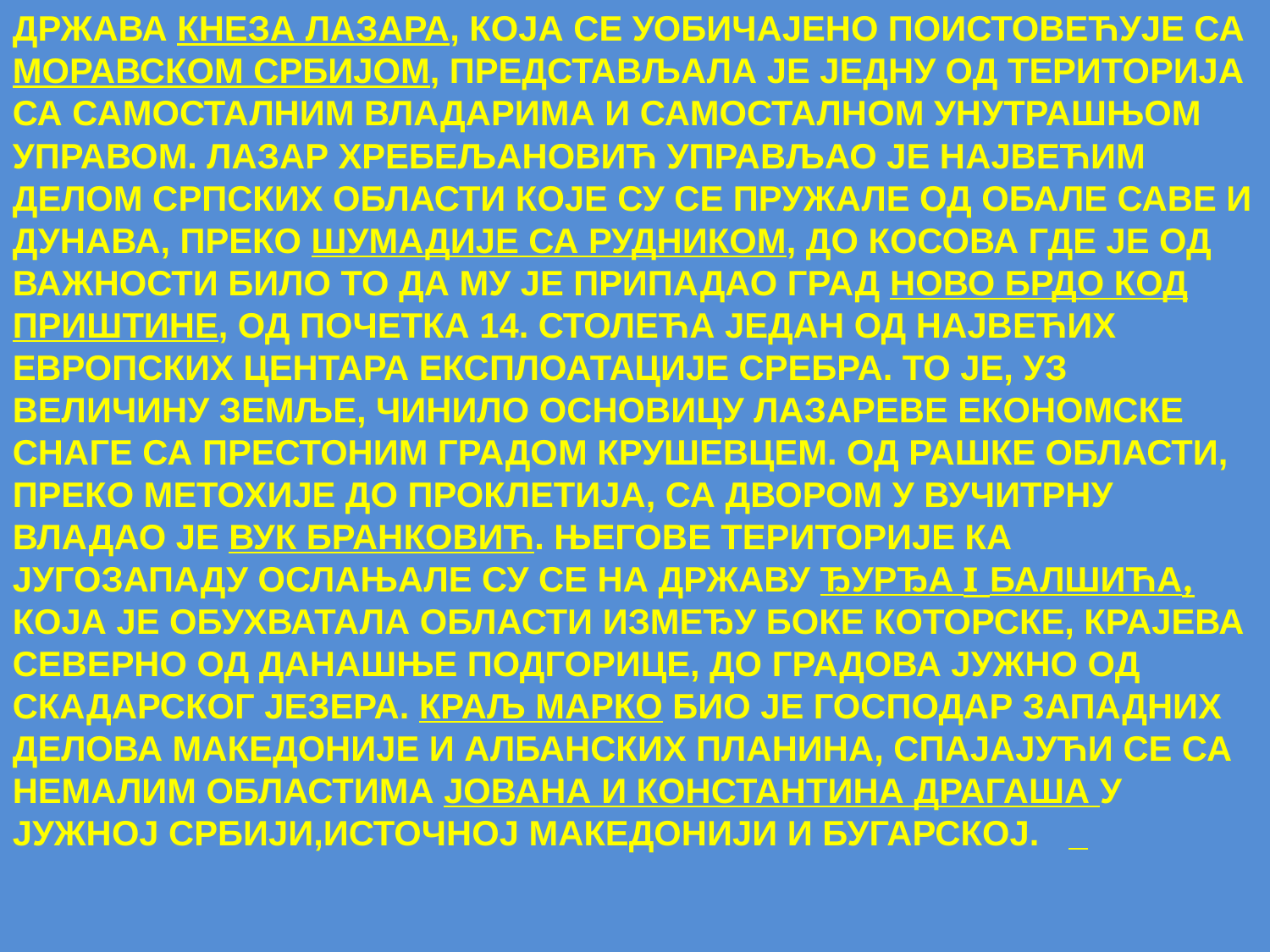

ДРЖАВА КНЕЗА ЛАЗАРА, КОЈА СЕ УОБИЧАЈЕНО ПОИСТОВЕЋУЈЕ СА МОРАВСКОМ СРБИЈОМ, ПРЕДСТАВЉАЛА ЈЕ ЈЕДНУ ОД ТЕРИТОРИЈА СА САМОСТАЛНИМ ВЛАДАРИМА И САМОСТАЛНОМ УНУТРАШЊОМ УПРАВОМ. ЛАЗАР ХРЕБЕЉАНОВИЋ УПРАВЉАО ЈЕ НАЈВЕЋИМ ДЕЛОМ СРПСКИХ ОБЛАСТИ КОЈЕ СУ СЕ ПРУЖАЛЕ ОД ОБАЛЕ САВЕ И ДУНАВА, ПРЕКО ШУМАДИЈЕ СА РУДНИКОМ, ДО КОСОВА ГДЕ ЈЕ ОД ВАЖНОСТИ БИЛО ТО ДА МУ ЈЕ ПРИПАДАО ГРАД НОВО БРДО КОД ПРИШТИНЕ, ОД ПОЧЕТКА 14. СТОЛЕЋА ЈЕДАН ОД НАЈВЕЋИХ ЕВРОПСКИХ ЦЕНТАРА ЕКСПЛОАТАЦИЈЕ СРЕБРА. ТО ЈЕ, УЗ ВЕЛИЧИНУ ЗЕМЉЕ, ЧИНИЛО ОСНОВИЦУ ЛАЗАРЕВЕ ЕКОНОМСКЕ СНАГЕ СА ПРЕСТОНИМ ГРАДОМ КРУШЕВЦЕМ. ОД РАШКЕ ОБЛАСТИ, ПРЕКО МЕТОХИЈЕ ДО ПРОКЛЕТИЈА, СА ДВОРОМ У ВУЧИТРНУ ВЛАДАО ЈЕ ВУК БРАНКОВИЋ. ЊЕГОВЕ ТЕРИТОРИЈЕ КА ЈУГОЗАПАДУ ОСЛАЊАЛЕ СУ СЕ НА ДРЖАВУ ЂУРЂА I БАЛШИЋА, КОЈА ЈЕ ОБУХВАТАЛА ОБЛАСТИ ИЗМЕЂУ БОКЕ КОТОРСКЕ, КРАЈЕВА СЕВЕРНО ОД ДАНАШЊЕ ПОДГОРИЦЕ, ДО ГРАДОВА ЈУЖНО ОД СКАДАРСКОГ ЈЕЗЕРА. КРАЉ МАРКО БИО ЈЕ ГОСПОДАР ЗАПАДНИХ ДЕЛОВА МАКЕДОНИЈЕ И АЛБАНСКИХ ПЛАНИНА, СПАЈАЈУЋИ СЕ СА НЕМАЛИМ ОБЛАСТИМА ЈОВАНА И КОНСТАНТИНА ДРАГАША У ЈУЖНОЈ СРБИЈИ,ИСТОЧНОЈ МАКЕДОНИЈИ И БУГАРСКОЈ.